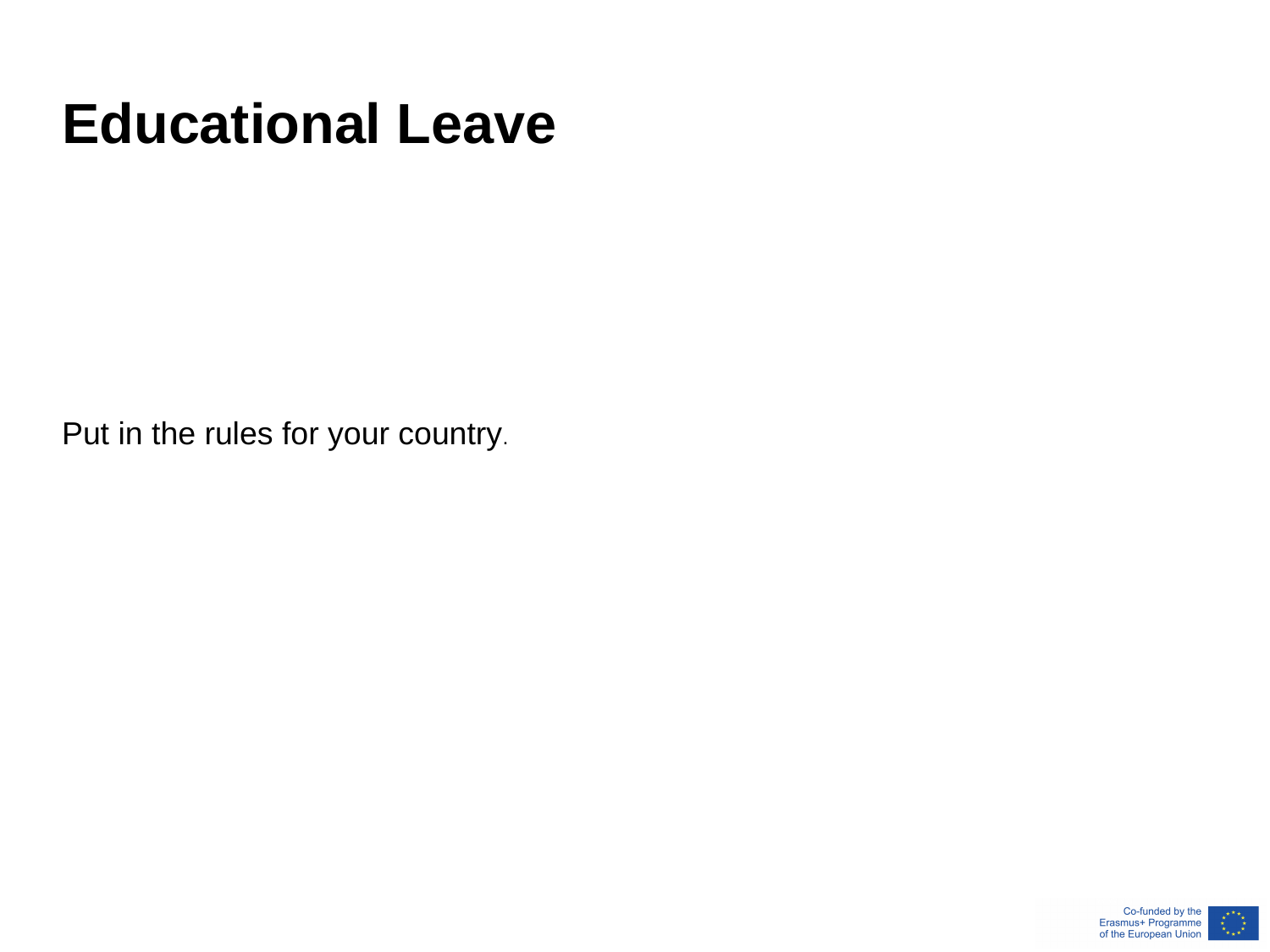

Educational Leave

Put in the rules for your country.
www.ibc.dk